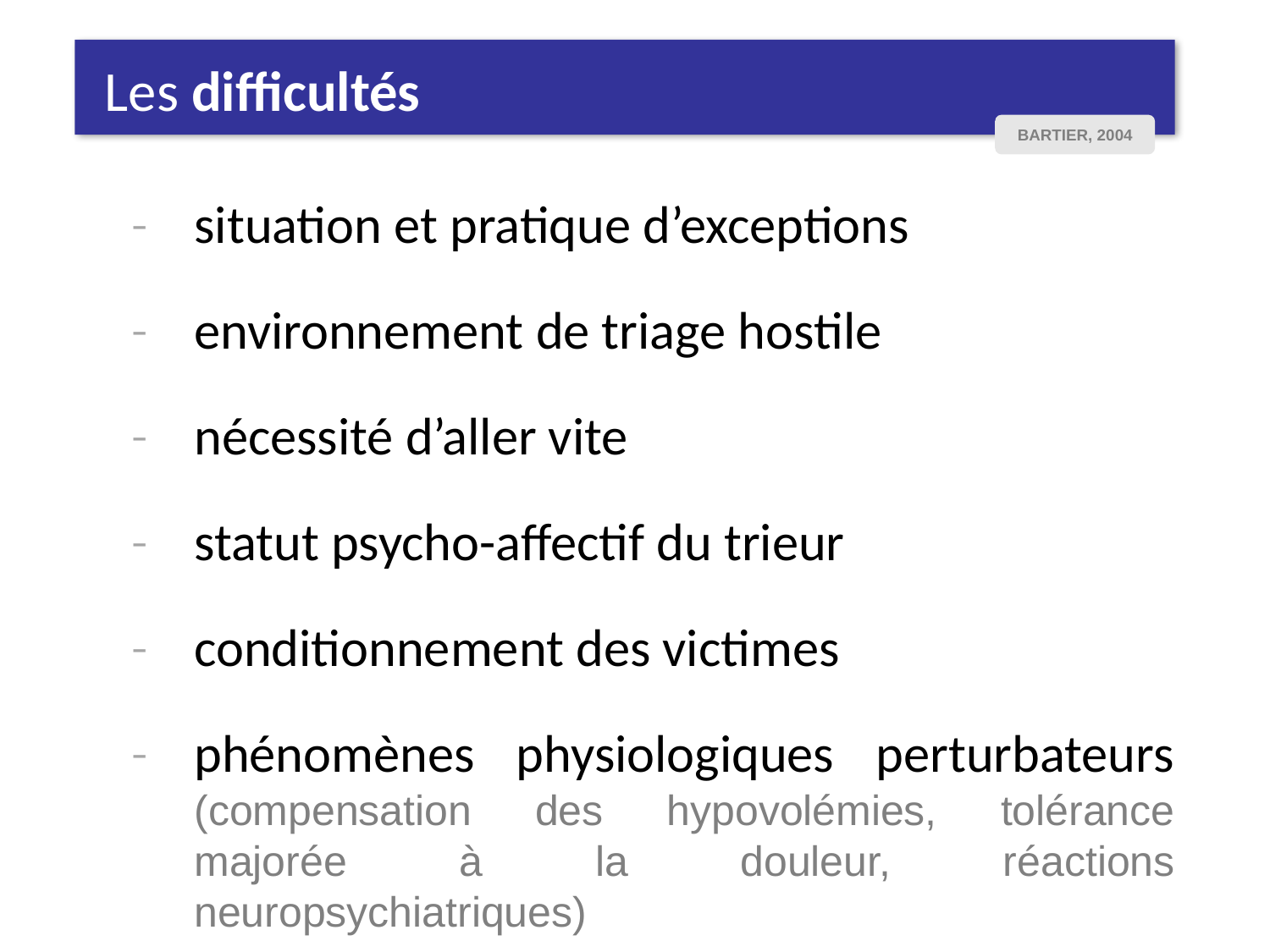

Les difficultés
BARTIER, 2004
situation et pratique d’exceptions
environnement de triage hostile
nécessité d’aller vite
statut psycho-affectif du trieur
conditionnement des victimes
phénomènes physiologiques perturbateurs (compensation des hypovolémies, tolérance majorée à la douleur, réactions neuropsychiatriques)